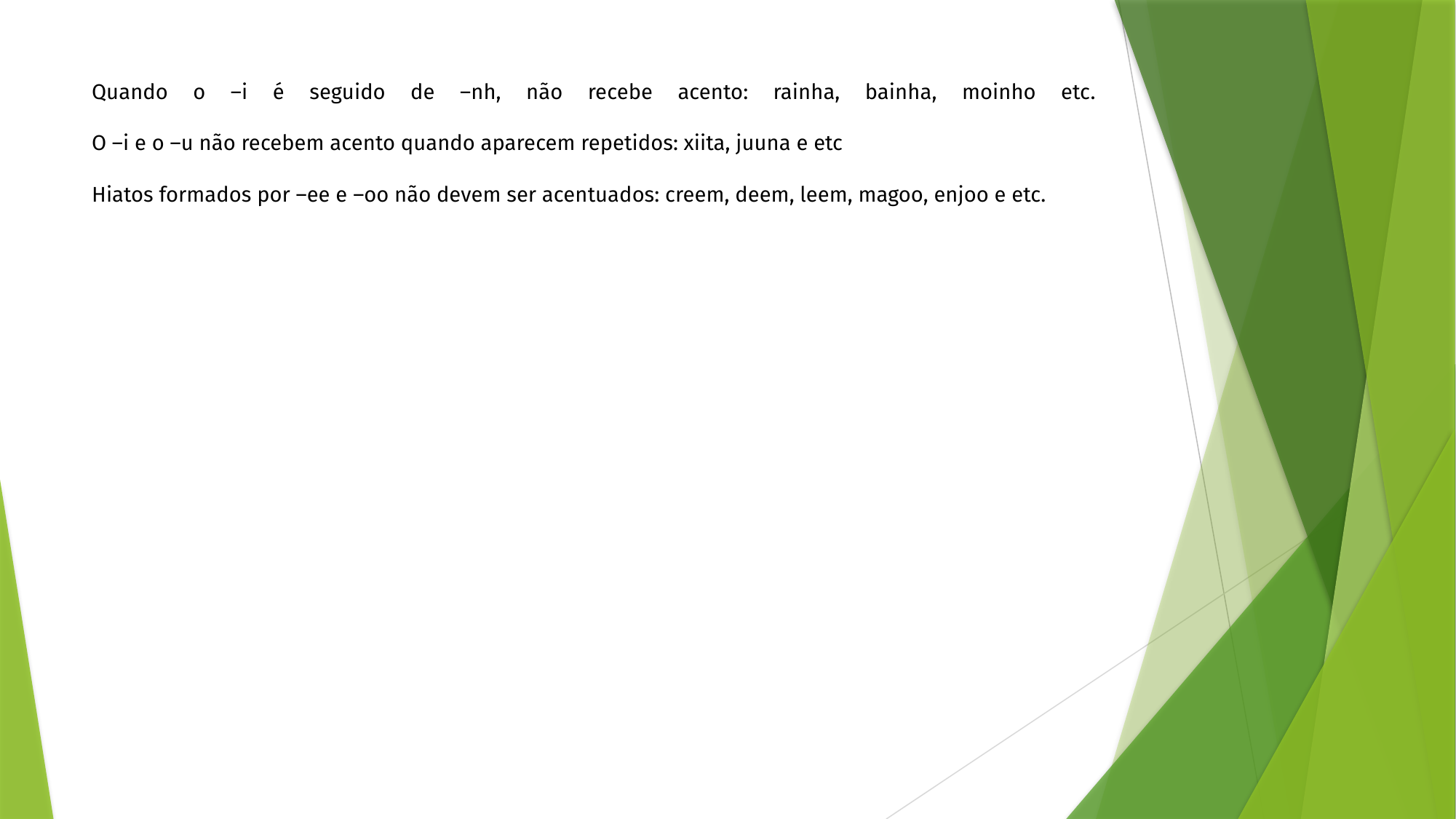

# Quando o –i é seguido de –nh, não recebe acento: rainha, bainha, moinho etc.
O –i e o –u não recebem acento quando aparecem repetidos: xiita, juuna e etc
Hiatos formados por –ee e –oo não devem ser acentuados: creem, deem, leem, magoo, enjoo e etc.